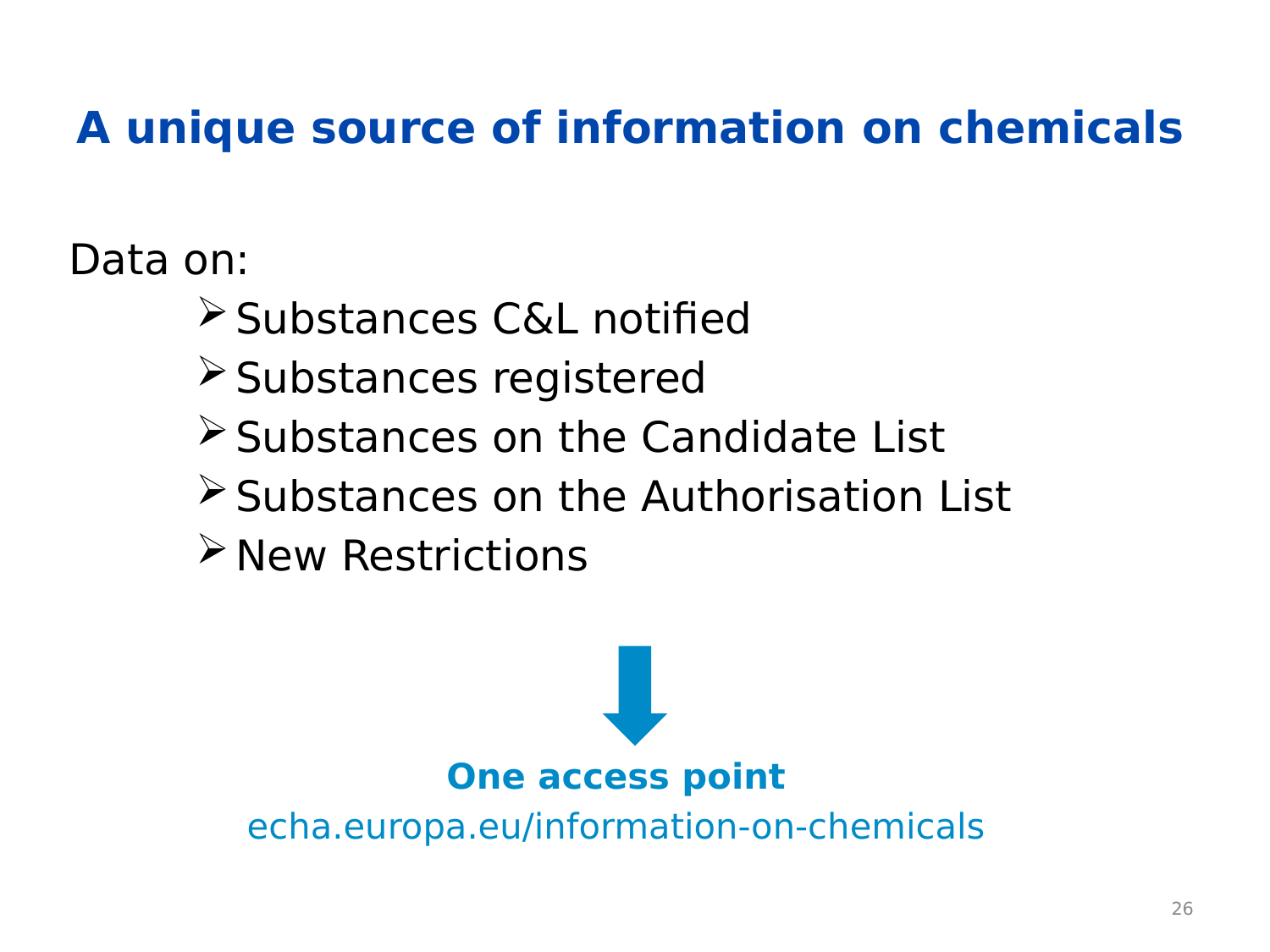

# A unique source of information on chemicals
Data on:
Substances C&L notified
Substances registered
Substances on the Candidate List
Substances on the Authorisation List
New Restrictions

One access point
echa.europa.eu/information-on-chemicals

26